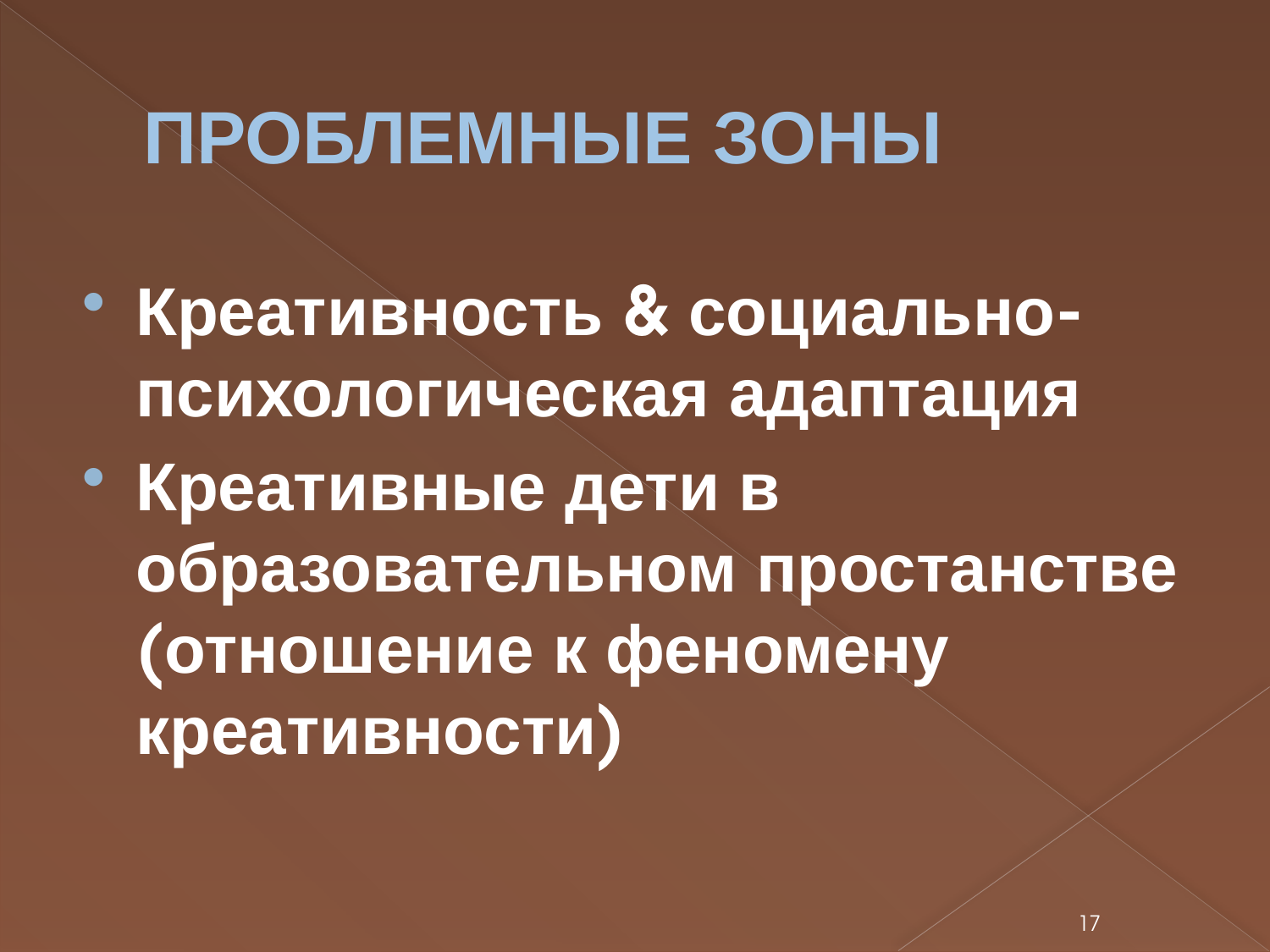

# ПРОБЛЕМНЫЕ ЗОНЫ
Креативность & социально-психологическая адаптация
Креативные дети в образовательном простанстве (отношение к феномену креативности)

17